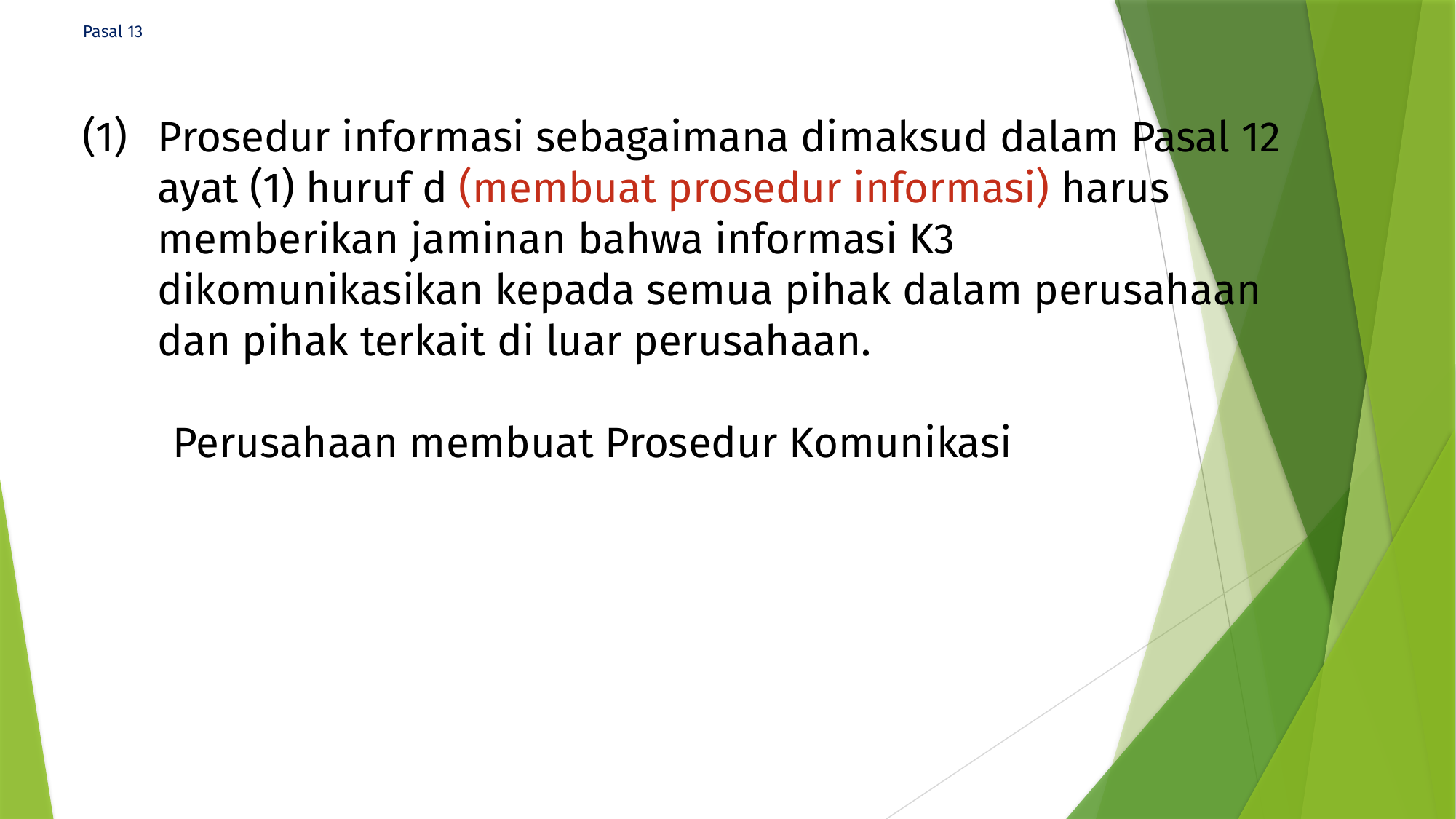

# Pasal 13
(1) 	Prosedur informasi sebagaimana dimaksud dalam Pasal 12 ayat (1) huruf d (membuat prosedur informasi) harus memberikan jaminan bahwa informasi K3 dikomunikasikan kepada semua pihak dalam perusahaan dan pihak terkait di luar perusahaan.
Perusahaan membuat Prosedur Komunikasi